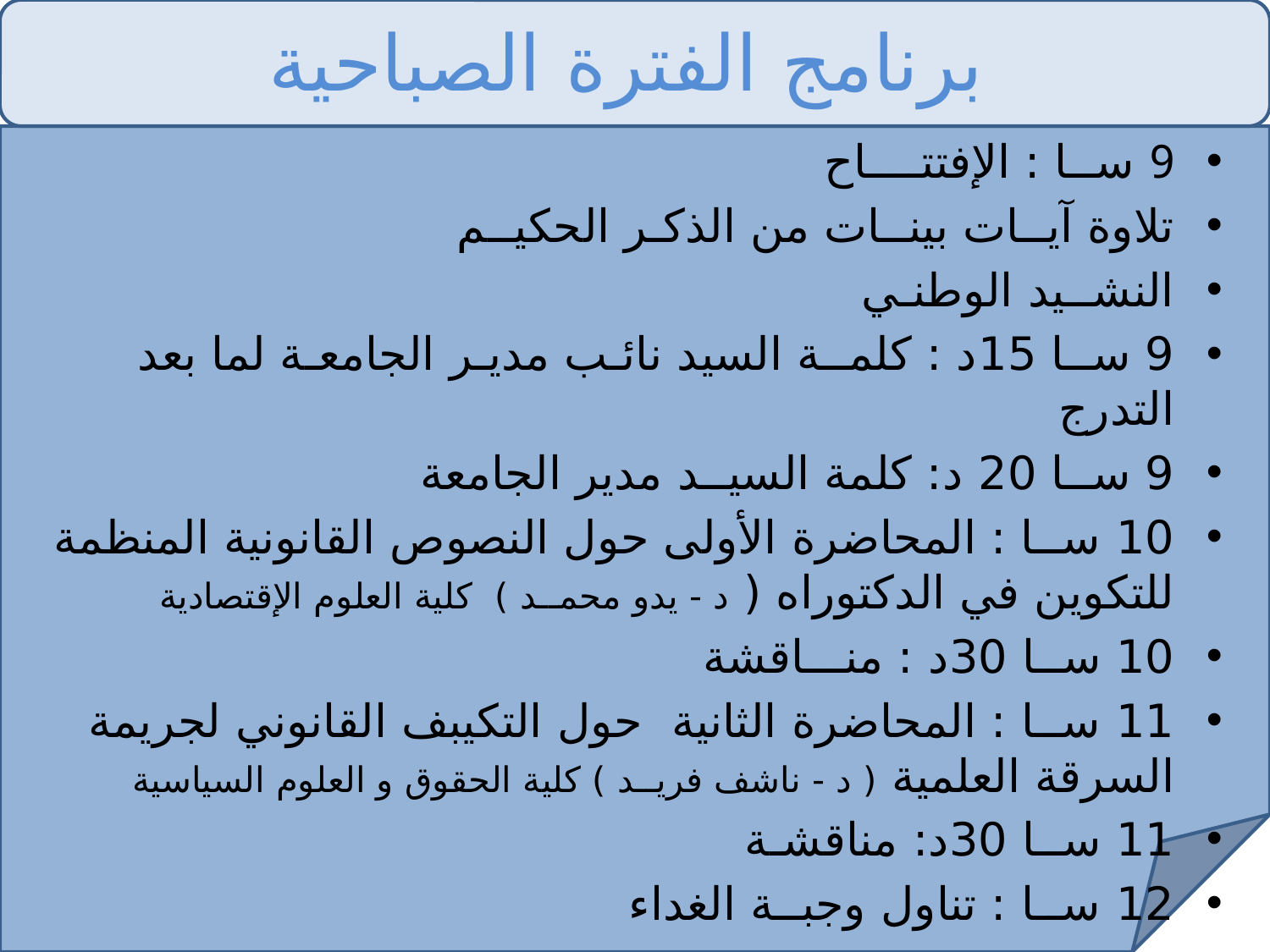

# برنامج الفترة الصباحية

9 ســا : الإفتتــــاح
تلاوة آيــات بينــات من الذكـر الحكيــم
النشــيد الوطنـي
9 ســا 15د : كلمــة السيد نائـب مديـر الجامعـة لما بعد التدرج
9 ســا 20 د: كلمة السيــد مدير الجامعة
10 ســا : المحاضرة الأولى حول النصوص القانونية المنظمة للتكوين في الدكتوراه ( د - يدو محمــد )  كلية العلوم الإقتصادية
10 ســا 30د : منـــاقشة
11 ســا : المحاضرة الثانية  حول التكيبف القانوني لجريمة السرقة العلمية ( د - ناشف فريــد ) كلية الحقوق و العلوم السياسية
11 ســا 30د: مناقشـة
12 ســا : تناول وجبــة الغداء